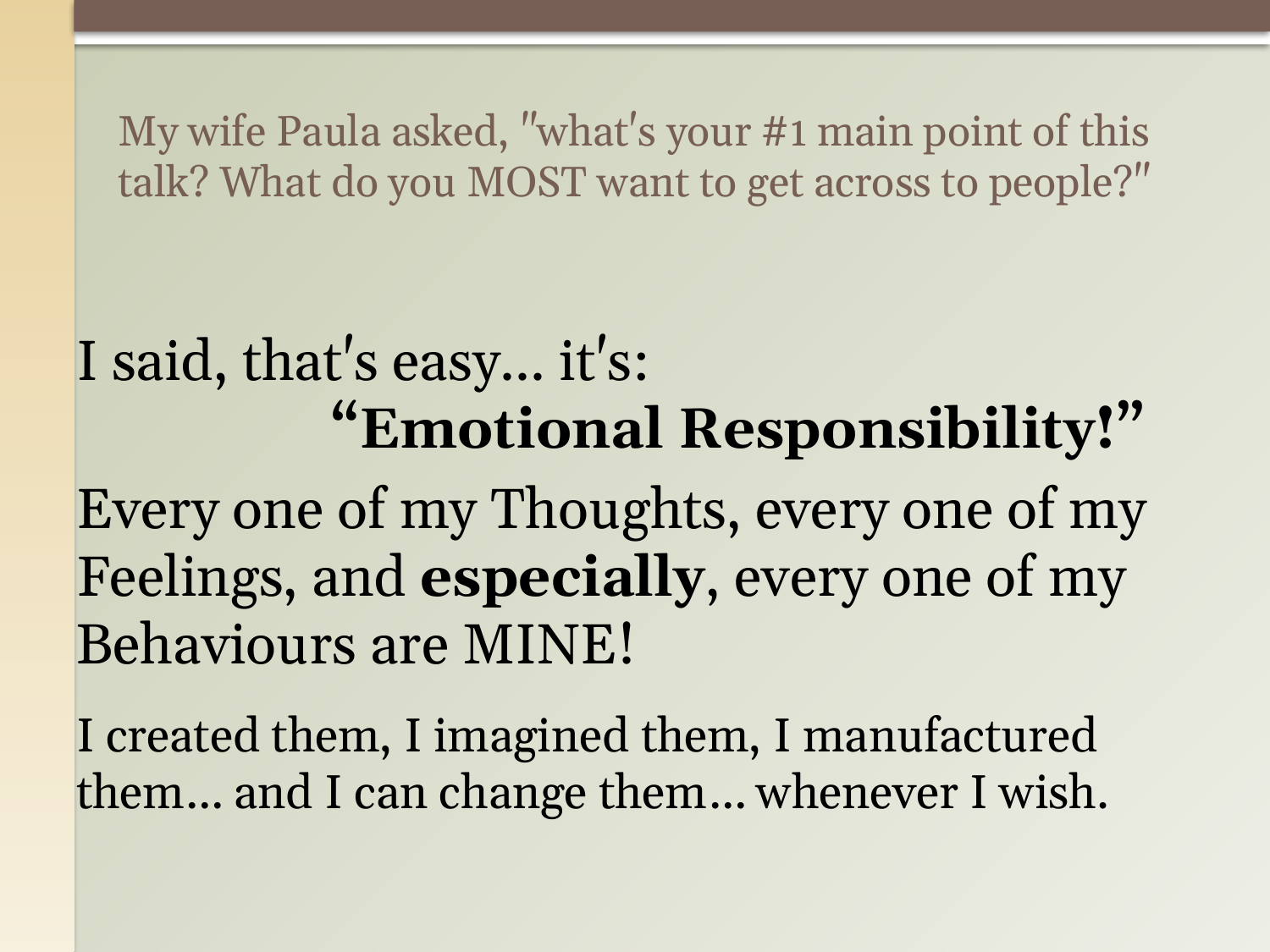

# My wife Paula asked, "what's your #1 main point of this  talk? What do you MOST want to get across to people?"
I said, that's easy... it's:
		“Emotional Responsibility!”
Every one of my Thoughts, every one of my Feelings, and especially, every one of my Behaviours are MINE!
I created them, I imagined them, I manufactured them… and I can change them… whenever I wish.